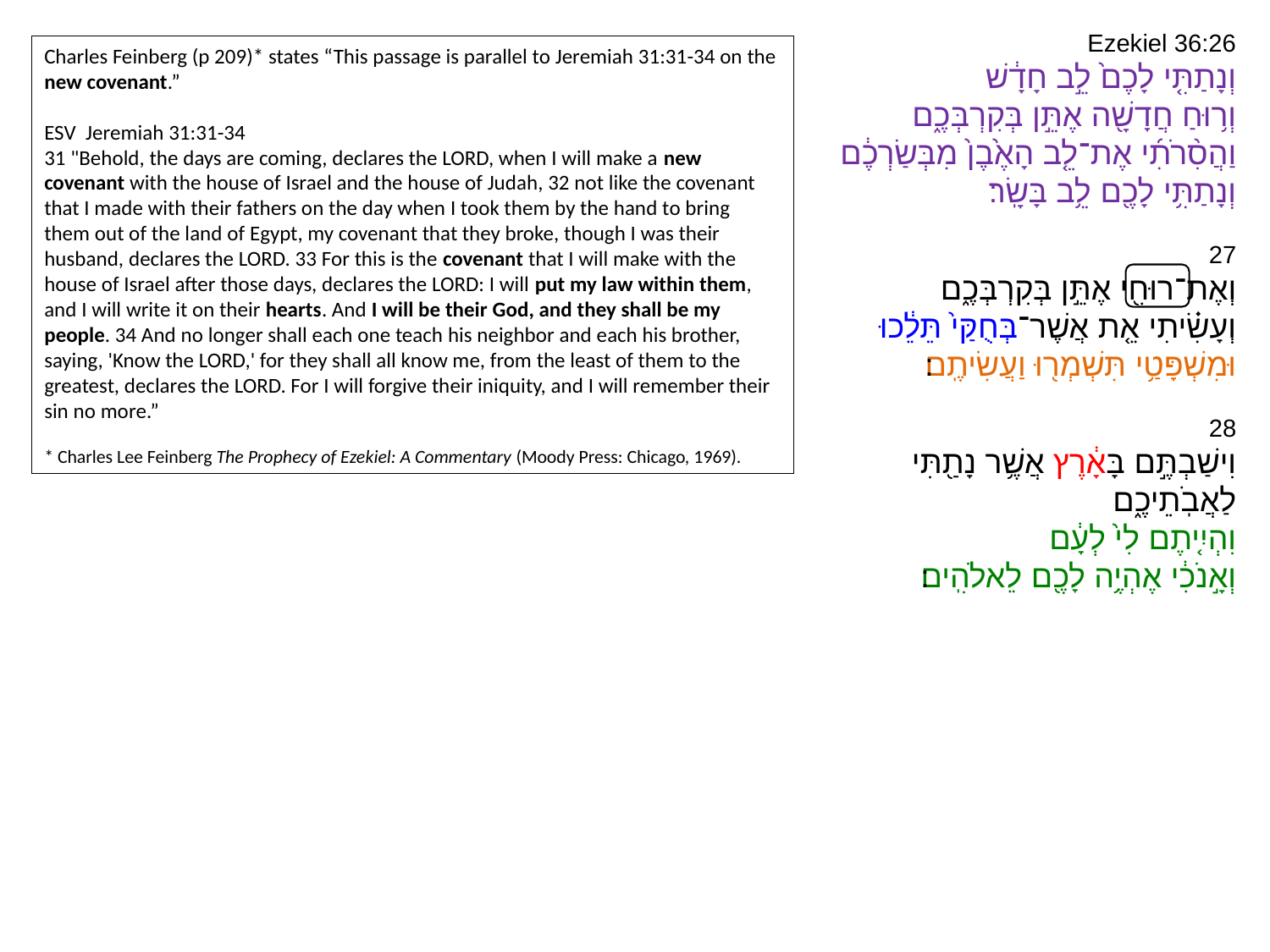

Ezekiel 36:26
וְנָתַתִּ֤י לָכֶם֙ לֵ֣ב חָדָ֔שׁ
וְר֥וּחַ חֲדָשָׁ֖ה אֶתֵּ֣ן בְּקִרְבְּכֶ֑ם
וַהֲסִ֨רֹתִ֜י אֶת־לֵ֤ב הָאֶ֙בֶן֙ מִבְּשַׂרְכֶ֔ם
וְנָתַתִּ֥י לָכֶ֖ם לֵ֥ב בָּשָֽׂר׃

27
וְאֶת־רוּחִ֖י אֶתֵּ֣ן בְּקִרְבְּכֶ֑ם
וְעָשִׂ֗יתִי אֵ֤ת אֲשֶׁר־בְּחֻקַּי֙ תֵּלֵ֔כוּ
וּמִשְׁפָּטַ֥י תִּשְׁמְר֖וּ וַעֲשִׂיתֶֽם׃

28
וִישַׁבְתֶּ֣ם בָּאָ֔רֶץ אֲשֶׁ֥ר נָתַ֖תִּי לַאֲבֹֽתֵיכֶ֑ם
וִהְיִ֤יתֶם לִי֙ לְעָ֔ם
וְאָ֣נֹכִ֔י אֶהְיֶ֥ה לָכֶ֖ם לֵאלֹהִֽים׃

Charles Feinberg (p 209)* states “This passage is parallel to Jeremiah 31:31-34 on the new covenant.”

ESV  Jeremiah 31:31-34
31 "Behold, the days are coming, declares the LORD, when I will make a new covenant with the house of Israel and the house of Judah, 32 not like the covenant that I made with their fathers on the day when I took them by the hand to bring them out of the land of Egypt, my covenant that they broke, though I was their husband, declares the LORD. 33 For this is the covenant that I will make with the house of Israel after those days, declares the LORD: I will put my law within them, and I will write it on their hearts. And I will be their God, and they shall be my people. 34 And no longer shall each one teach his neighbor and each his brother, saying, 'Know the LORD,' for they shall all know me, from the least of them to the greatest, declares the LORD. For I will forgive their iniquity, and I will remember their sin no more.”

* Charles Lee Feinberg The Prophecy of Ezekiel: A Commentary (Moody Press: Chicago, 1969).